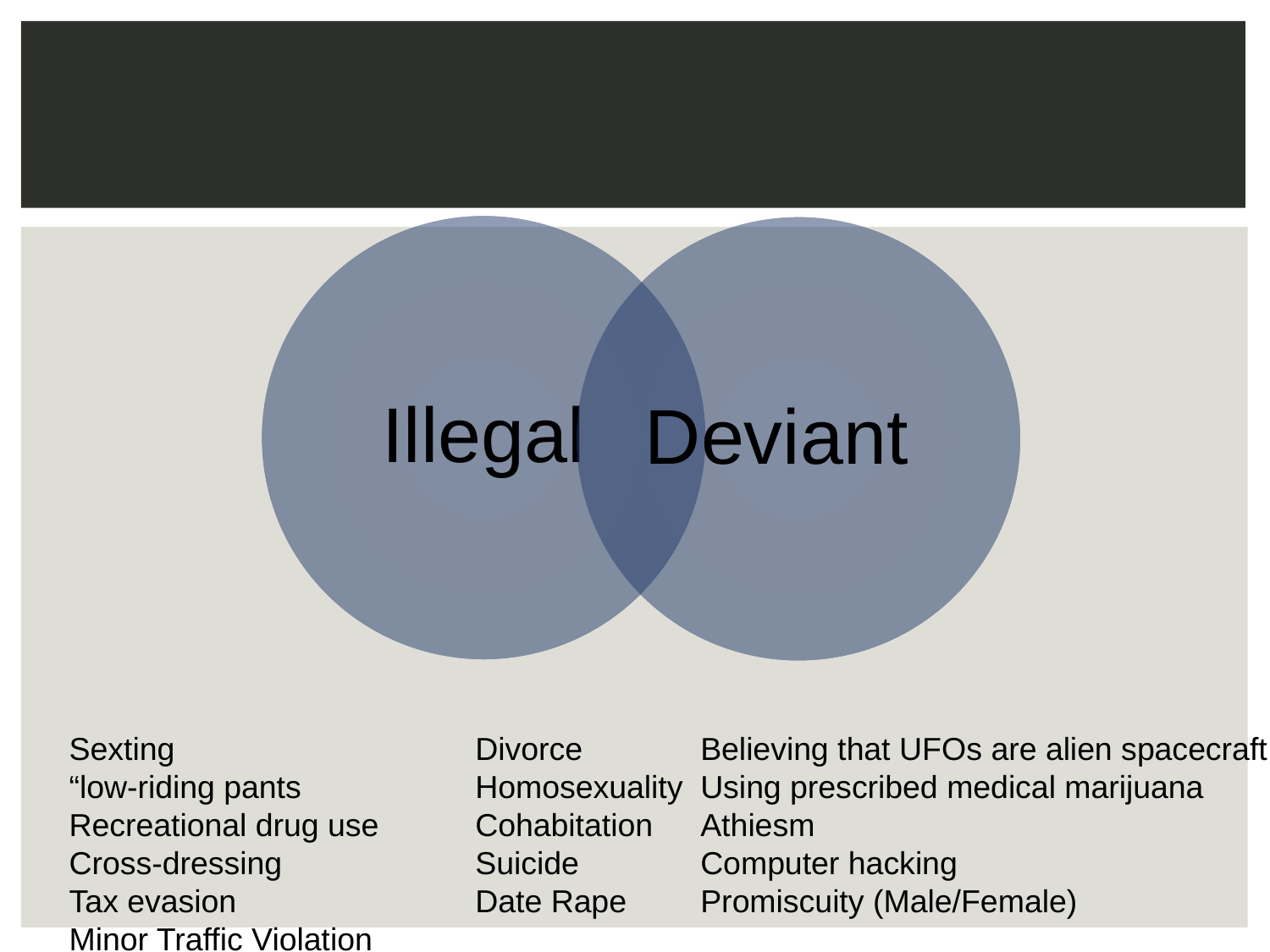

Illegal
Deviant

Sexting
“low-riding pants
Recreational drug use
Cross-dressing
Tax evasion
Minor Traffic Violation
Divorce
Homosexuality
Cohabitation
Suicide
Date Rape
Believing that UFOs are alien spacecraft
Using prescribed medical marijuana
Athiesm
Computer hacking
Promiscuity (Male/Female)